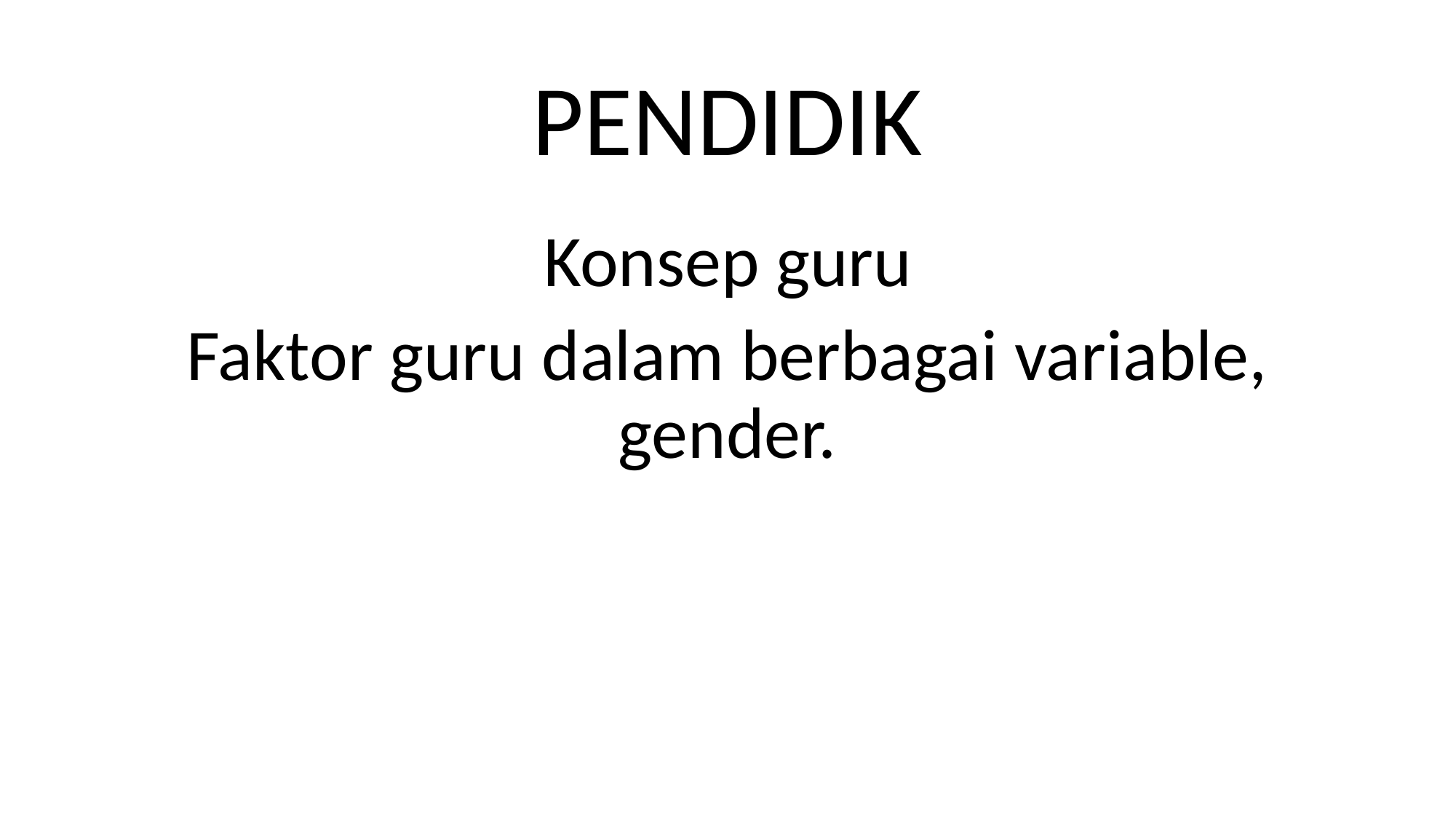

# PENDIDIK
Konsep guru
Faktor guru dalam berbagai variable, gender.